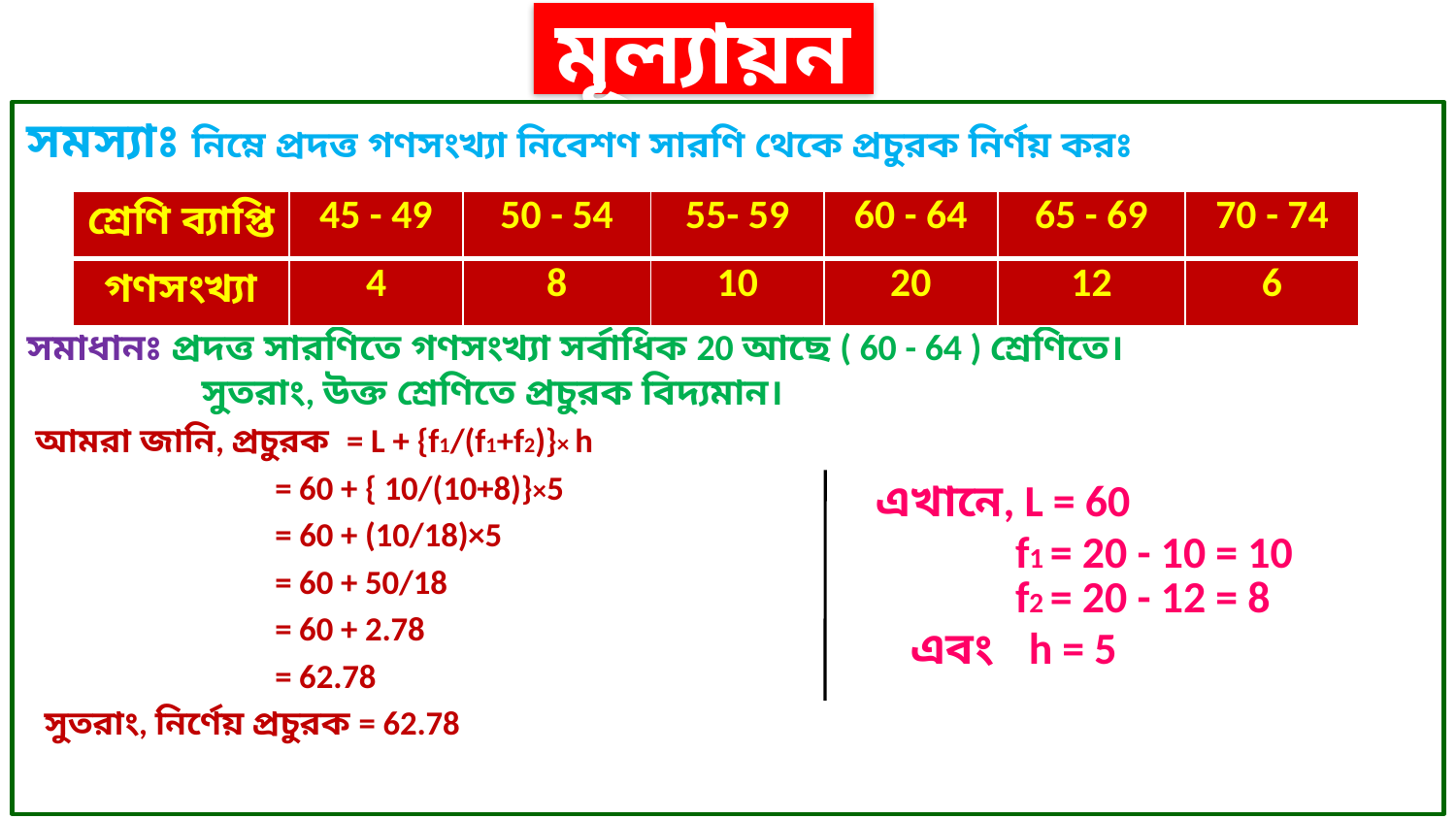

# মূল্যায়ন
সমস্যাঃ নিম্নে প্রদত্ত গণসংখ্যা নিবেশণ সারণি থেকে প্রচুরক নির্ণয় করঃ

সমাধানঃ প্রদত্ত সারণিতে গণসংখ্যা সর্বাধিক 20 আছে ( 60 - 64 ) শ্রেণিতে।
                  সুতরাং, উক্ত শ্রেণিতে প্রচুরক বিদ্যমান।
 আমরা জানি, প্রচুরক  = L + {f1/(f1+f2)}× h
                                 = 60 + { 10/(10+8)}×5
                                 = 60 + (10/18)×5
                                 = 60 + 50/18
                                 = 60 + 2.78
                                 = 62.78
  সুতরাং, নির্ণেয় প্রচুরক = 62.78

| শ্রেণি ব্যাপ্তি | 45 - 49 | 50 - 54 | 55- 59 | 60 - 64 | 65 - 69 | 70 - 74 |
| --- | --- | --- | --- | --- | --- | --- |
| গণসংখ্যা | 4 | 8 | 10 | 20 | 12 | 6 |
| এখানে, L = 60 f1 = 20 - 10 = 10 f2 = 20 - 12 = 8 এবং h = 5 |
| --- |